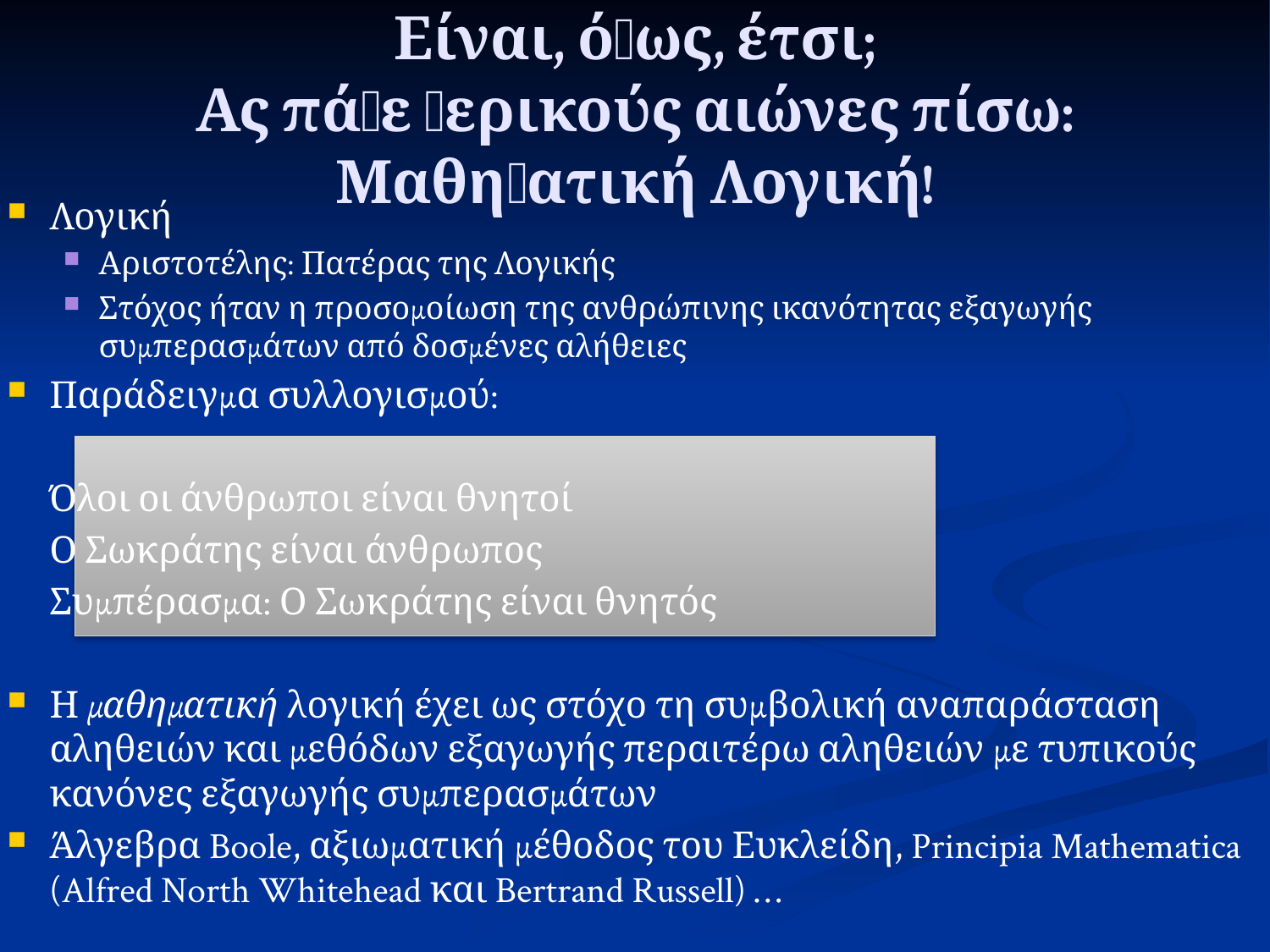

# Είναι, όμως, έτσι; Ας πάμε μερικούς αιώνες πίσω: Μαθηματική Λογική!
Λογική
Αριστοτέλης: Πατέρας της Λογικής
Στόχος ήταν η προσομοίωση της ανθρώπινης ικανότητας εξαγωγής συμπερασμάτων από δοσμένες αλήθειες
Παράδειγμα συλλογισμού:

		Όλοι οι άνθρωποι είναι θνητοί
		Ο Σωκράτης είναι άνθρωπος
		Συμπέρασμα: Ο Σωκράτης είναι θνητός

Η μαθηματική λογική έχει ως στόχο τη συμβολική αναπαράσταση αληθειών και μεθόδων εξαγωγής περαιτέρω αληθειών με τυπικούς κανόνες εξαγωγής συμπερασμάτων
Άλγεβρα Boole, αξιωματική μέθοδος του Ευκλείδη, Principia Mathematica (Alfred North Whitehead και Bertrand Russell) …